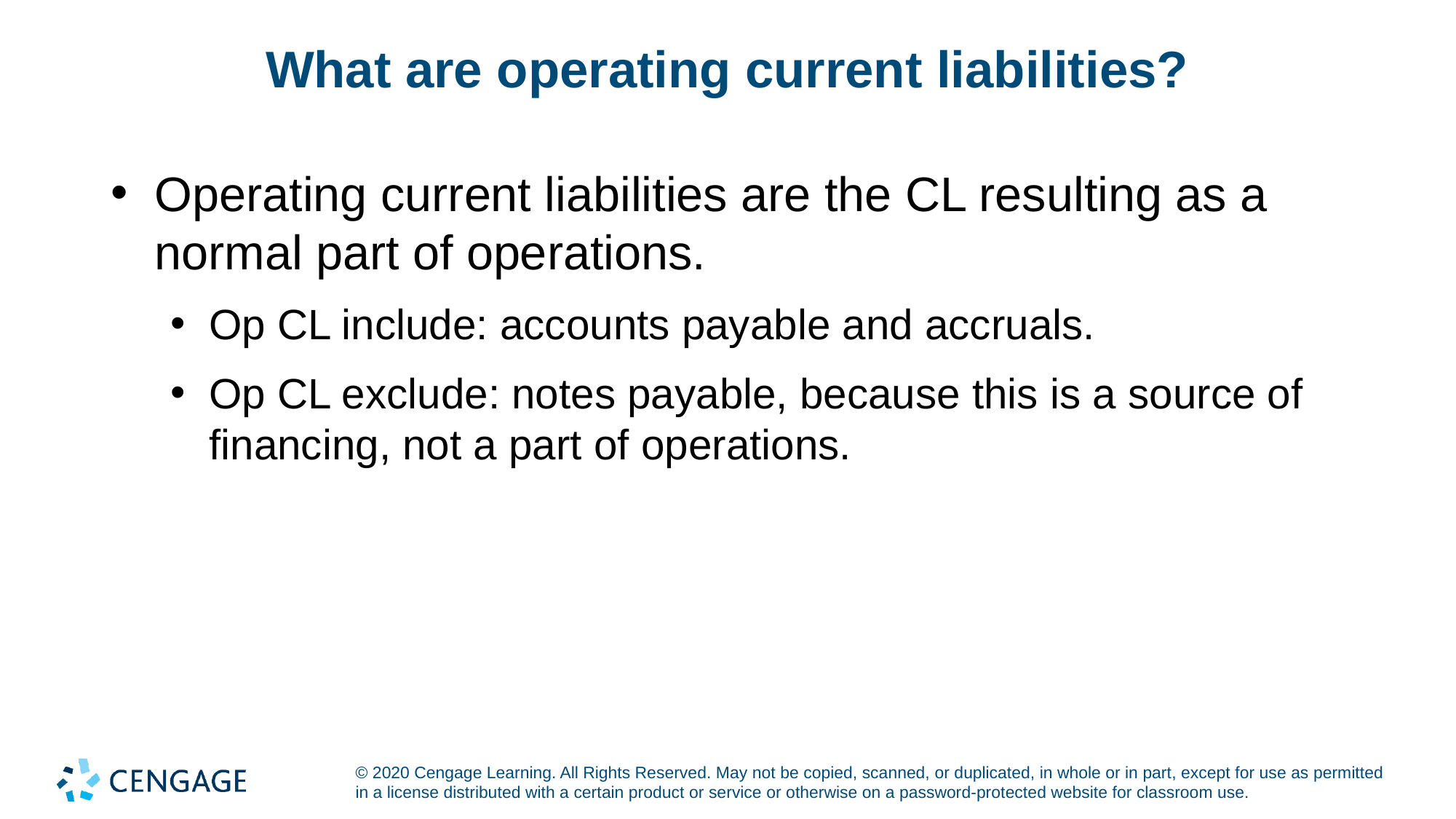

# What are operating current liabilities?
Operating current liabilities are the CL resulting as a normal part of operations.
Op CL include: accounts payable and accruals.
Op CL exclude: notes payable, because this is a source of financing, not a part of operations.